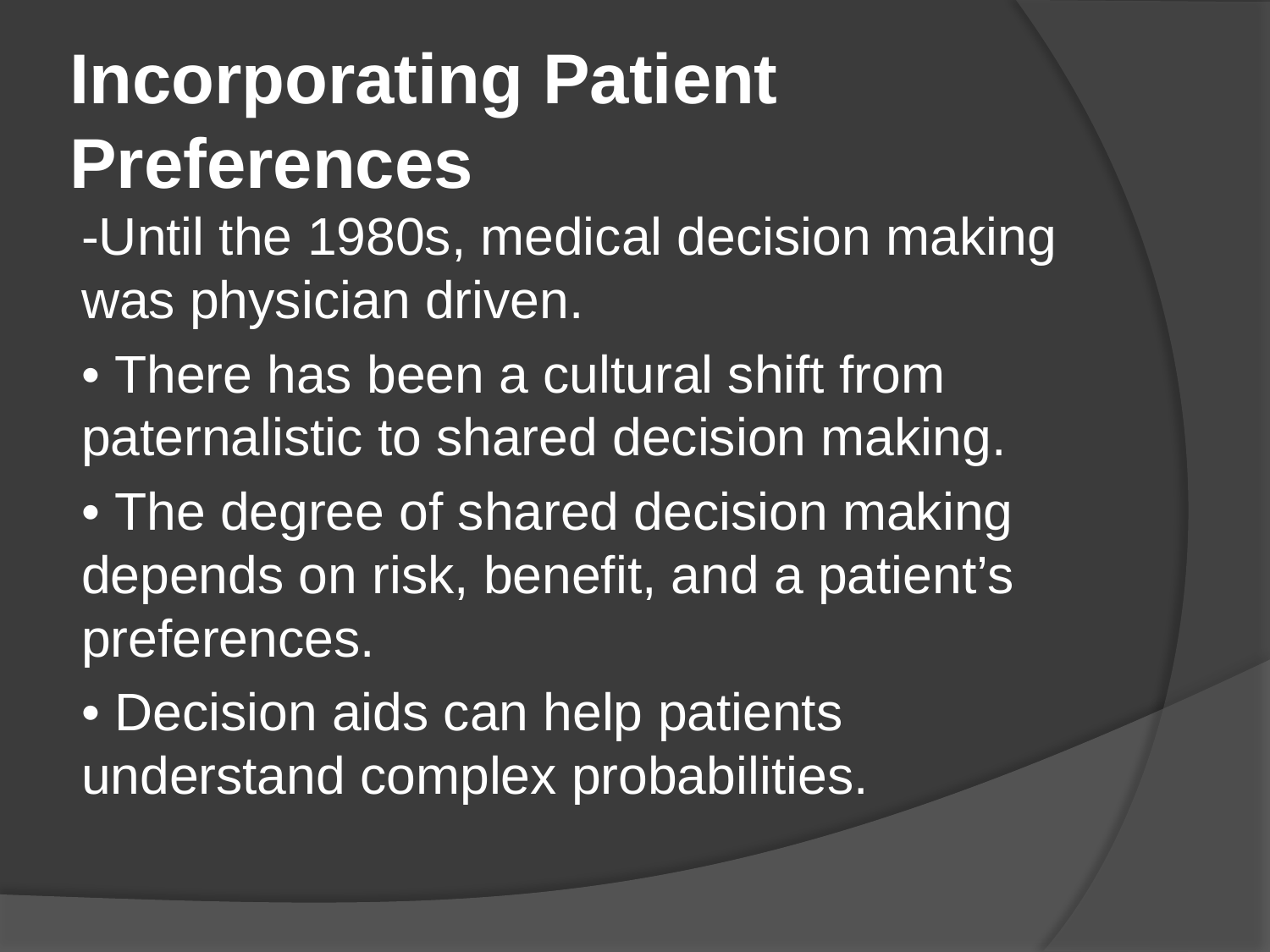

# Incorporating Patient Preferences
-Until the 1980s, medical decision making was physician driven.
• There has been a cultural shift from paternalistic to shared decision making.
• The degree of shared decision making depends on risk, benefit, and a patient’s preferences.
• Decision aids can help patients understand complex probabilities.